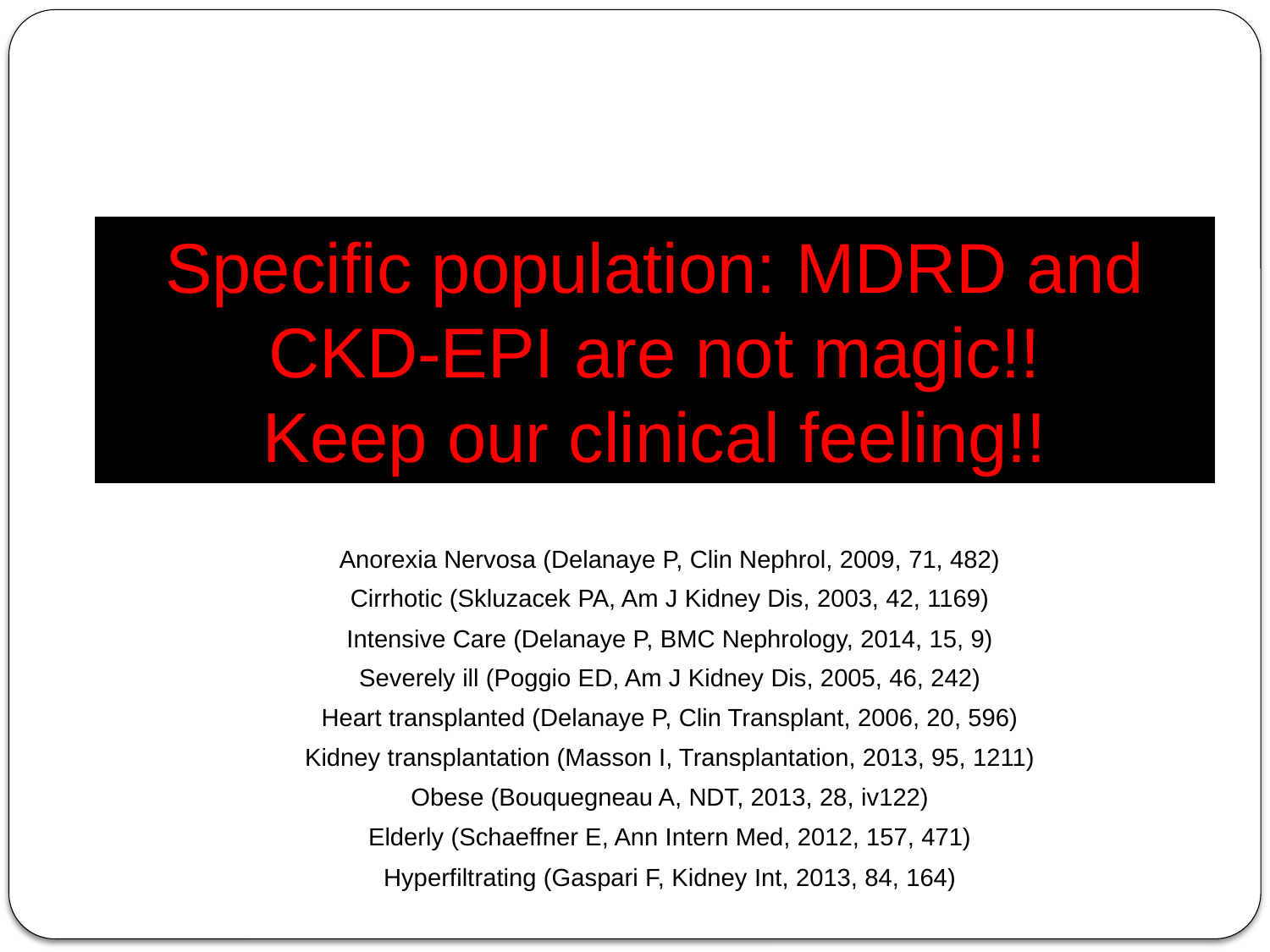

# MDRD or CKD-EPI limitations = creatinine
Specific population: MDRD and CKD-EPI are not magic!!
Keep our clinical feeling!!
If creatinine is especially « bad » for reflecting GFR (most of time because abnormal muscular mass), your MDRD result won’t be accurate and the CKD-EPI equation won’t be more precise

Anorexia Nervosa (Delanaye P, Clin Nephrol, 2009, 71, 482)
Cirrhotic (Skluzacek PA, Am J Kidney Dis, 2003, 42, 1169)
Intensive Care (Delanaye P, BMC Nephrology, 2014, 15, 9)
Severely ill (Poggio ED, Am J Kidney Dis, 2005, 46, 242)
Heart transplanted (Delanaye P, Clin Transplant, 2006, 20, 596)
Kidney transplantation (Masson I, Transplantation, 2013, 95, 1211)
Obese (Bouquegneau A, NDT, 2013, 28, iv122)
Elderly (Schaeffner E, Ann Intern Med, 2012, 157, 471)
Hyperfiltrating (Gaspari F, Kidney Int, 2013, 84, 164)